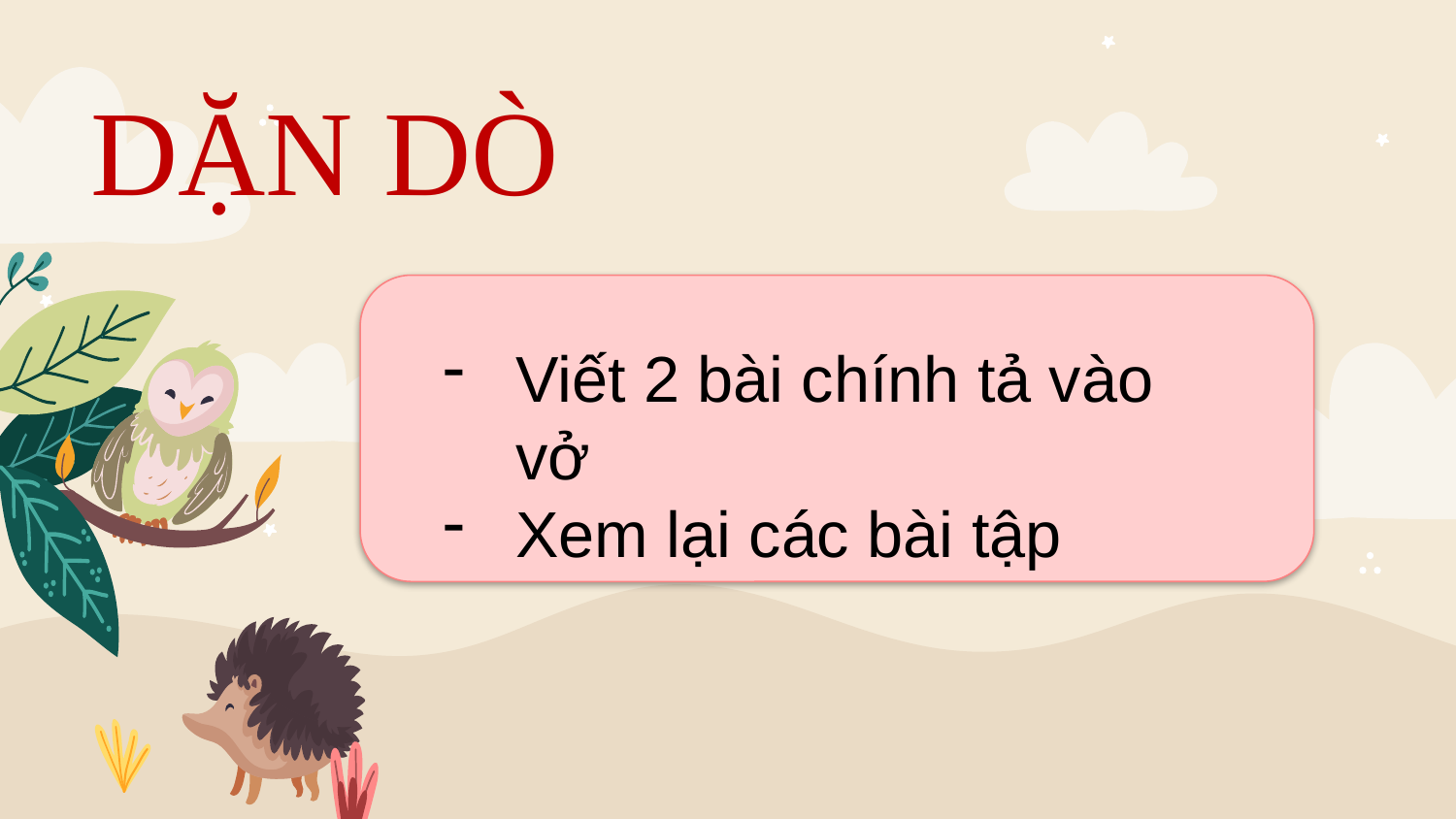

# DẶN DÒ

Viết 2 bài chính tả vào vở
Xem lại các bài tập